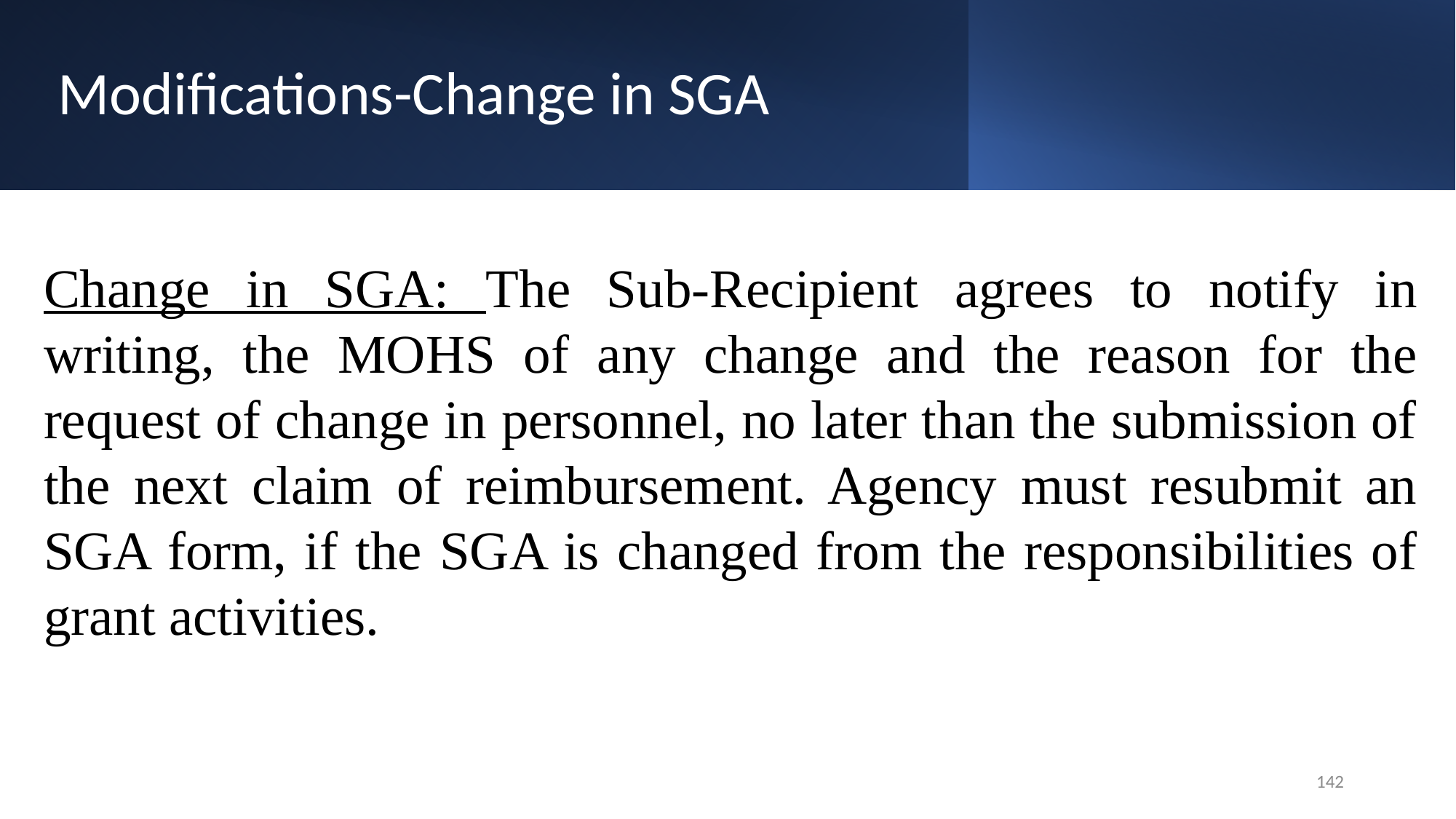

# Modifications-Change in SGA

Change in SGA: The Sub-Recipient agrees to notify in writing, the MOHS of any change and the reason for the request of change in personnel, no later than the submission of the next claim of reimbursement. Agency must resubmit an SGA form, if the SGA is changed from the responsibilities of grant activities.
142